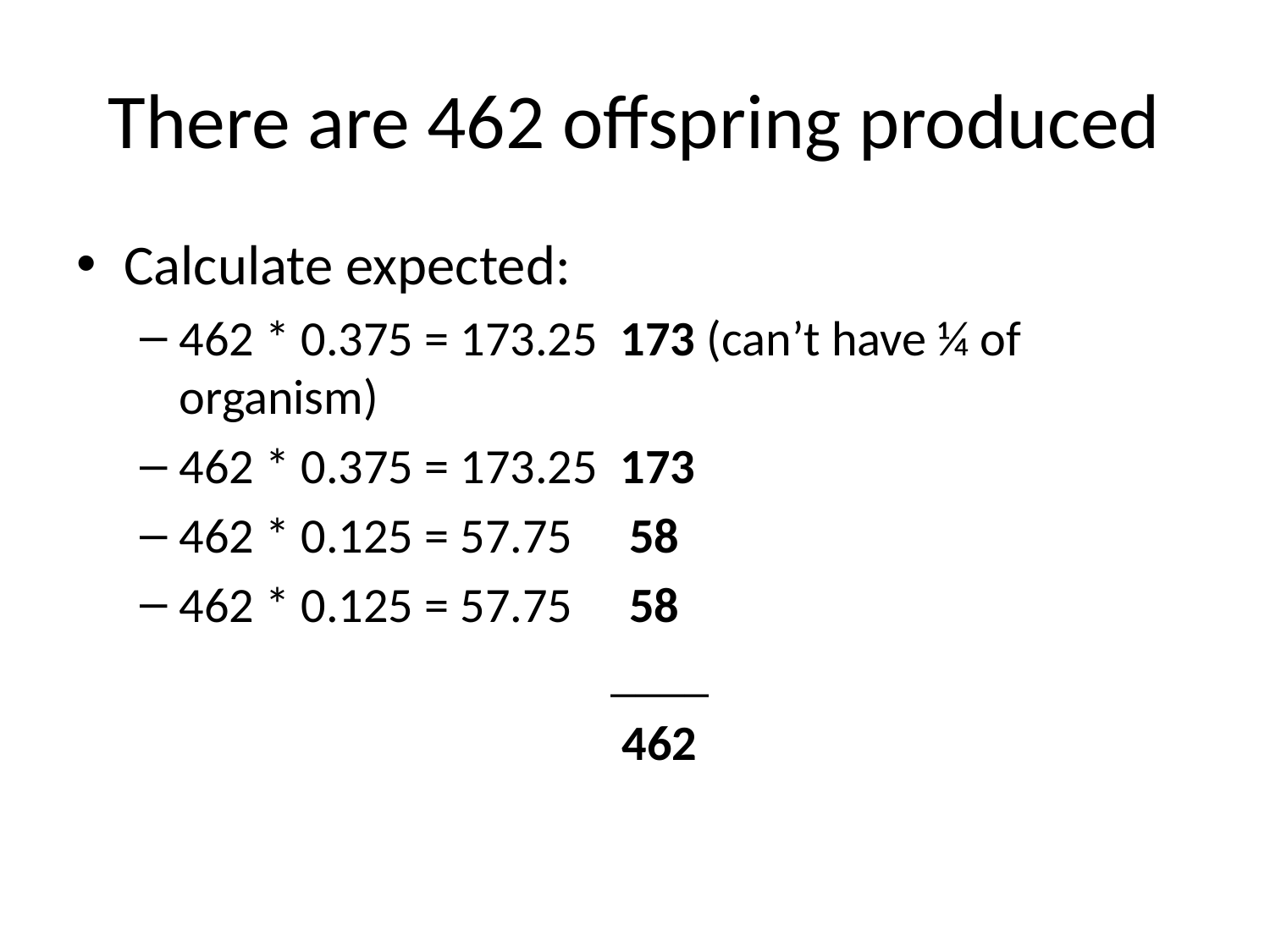

# There are 462 offspring produced
Calculate expected:
462 * 0.375 = 173.25  173 (can’t have ¼ of organism)
462 * 0.375 = 173.25  173
462 * 0.125 = 57.75     58
462 * 0.125 = 57.75     58
                                          ____
                                           462